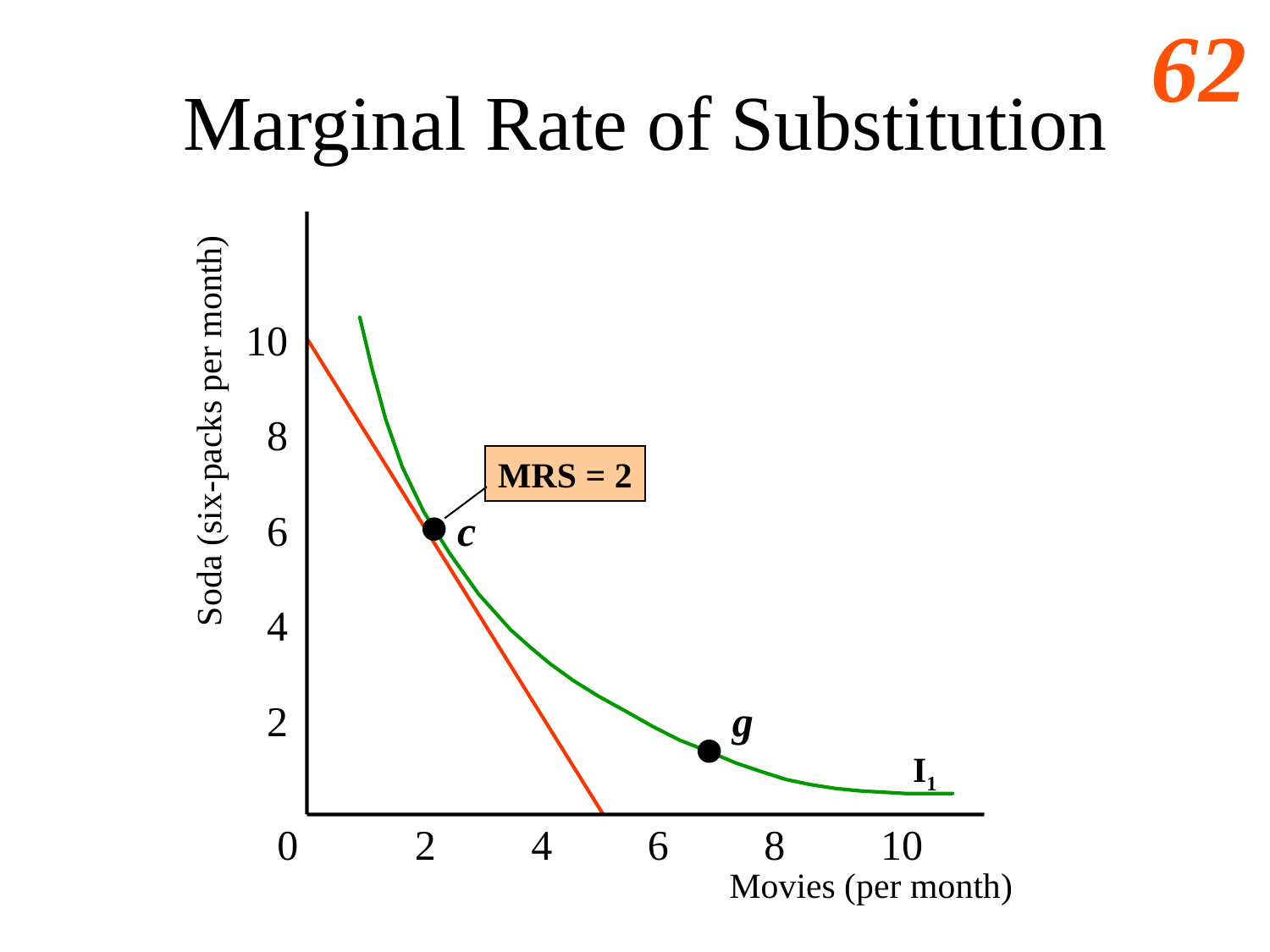

# Marginal Rate of Substitution

10

8
Soda (six-packs per month)
MRS = 2

6
c

4
2
g

I1
0           2         4         6         8         10

Movies (per month)